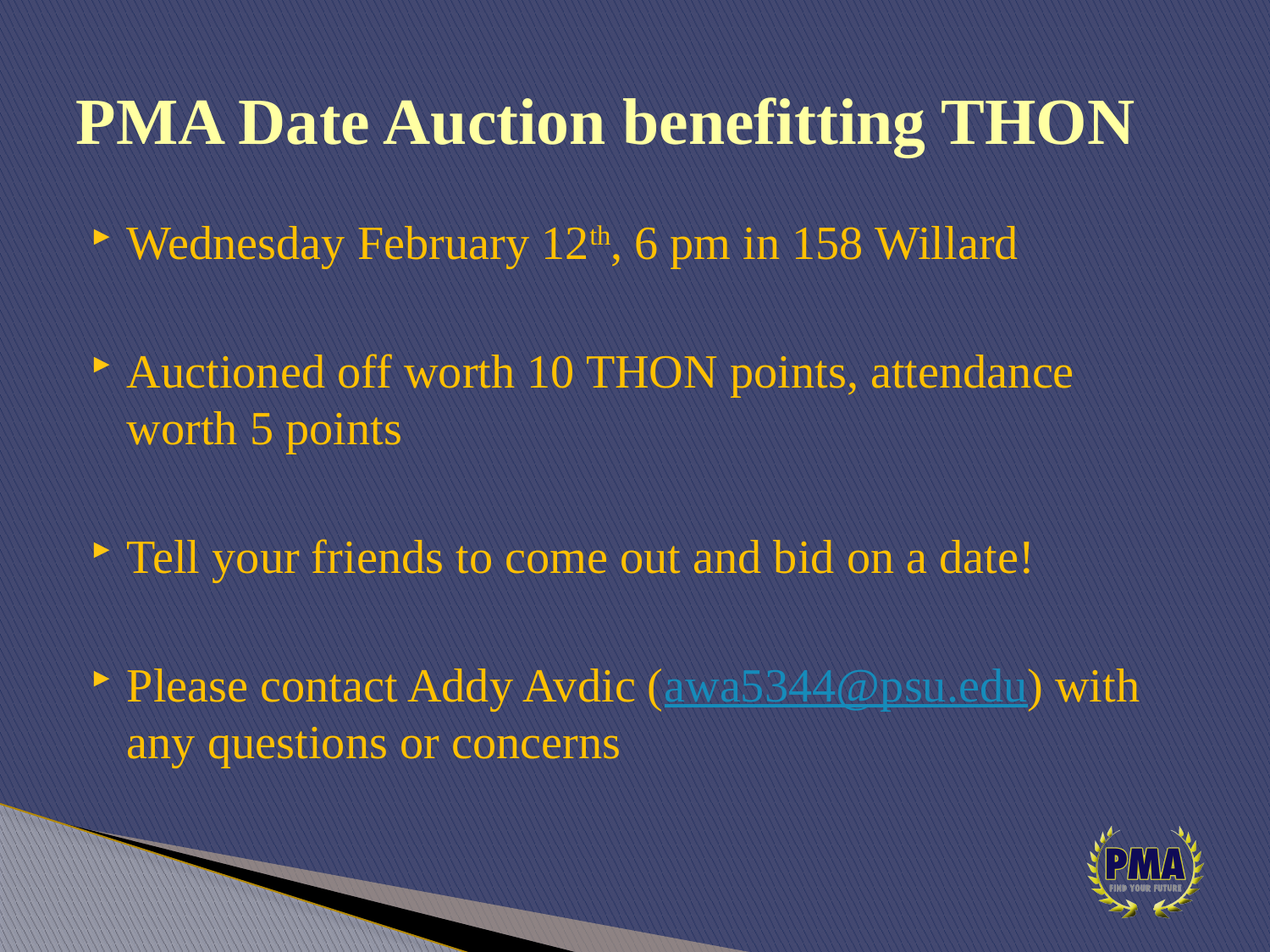

# PMA Date Auction benefitting THON
Wednesday February 12th, 6 pm in 158 Willard

Auctioned off worth 10 THON points, attendance worth 5 points

Tell your friends to come out and bid on a date!

Please contact Addy Avdic (awa5344@psu.edu) with any questions or concerns